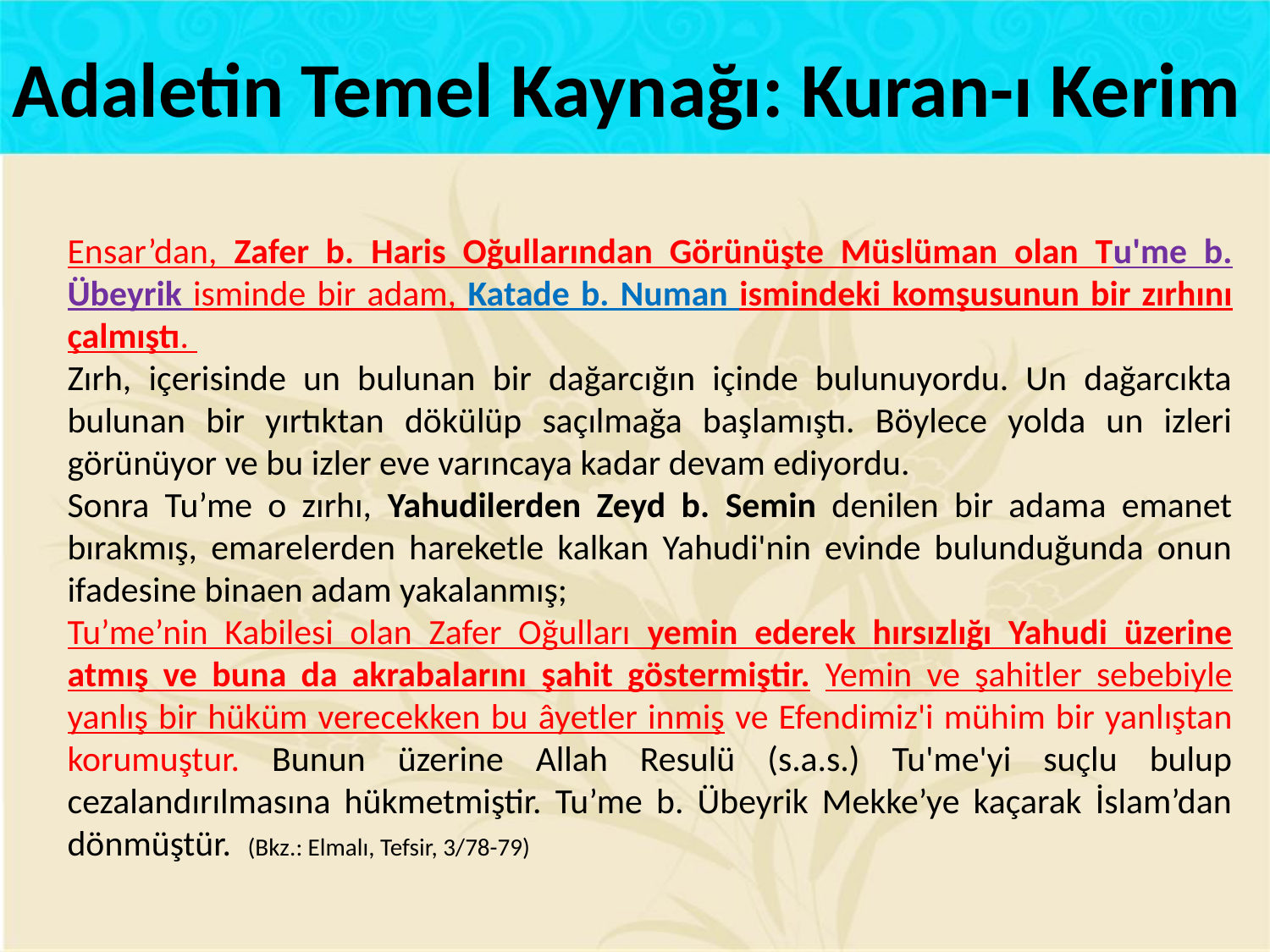

Adaletin Temel Kaynağı: Kuran-ı Kerim
Ensar’dan, Zafer b. Haris Oğullarından Görünüşte Müslüman olan Tu'me b. Übeyrik isminde bir adam, Katade b. Numan ismindeki komşu­sunun bir zırhını çalmıştı.
Zırh, içerisinde un bulunan bir dağarcığın içinde bulunuyordu. Un dağarcıkta bulunan bir yırtıktan dökülüp saçılmağa başlamıştı. Böylece yolda un izleri görünüyor ve bu izler eve varıncaya kadar devam ediyordu.
Sonra Tu’me o zırhı, Yahudilerden Zeyd b. Semin denilen bir adama emanet bırakmış, emarelerden hareketle kalkan Yahudi'nin evinde bulunduğunda onun ifadesine binaen adam yakalanmış;
Tu’me’nin Kabilesi olan Zafer Oğulları yemin ederek hırsızlığı Yahudi üzerine atmış ve buna da akrabalarını şahit göstermiştir. Yemin ve şahitler sebebiyle yanlış bir hüküm verecekken bu âyetler inmiş ve Efendimiz'i mühim bir yanlıştan korumuştur. Bunun üzerine Allah Resulü (s.a.s.) Tu'me'yi suçlu bulup cezalandırılmasına hükmetmiştir. Tu’me b. Übeyrik Mekke’ye kaçarak İslam’dan dönmüştür.  (Bkz.: Elmalı, Tefsir, 3/78-79)